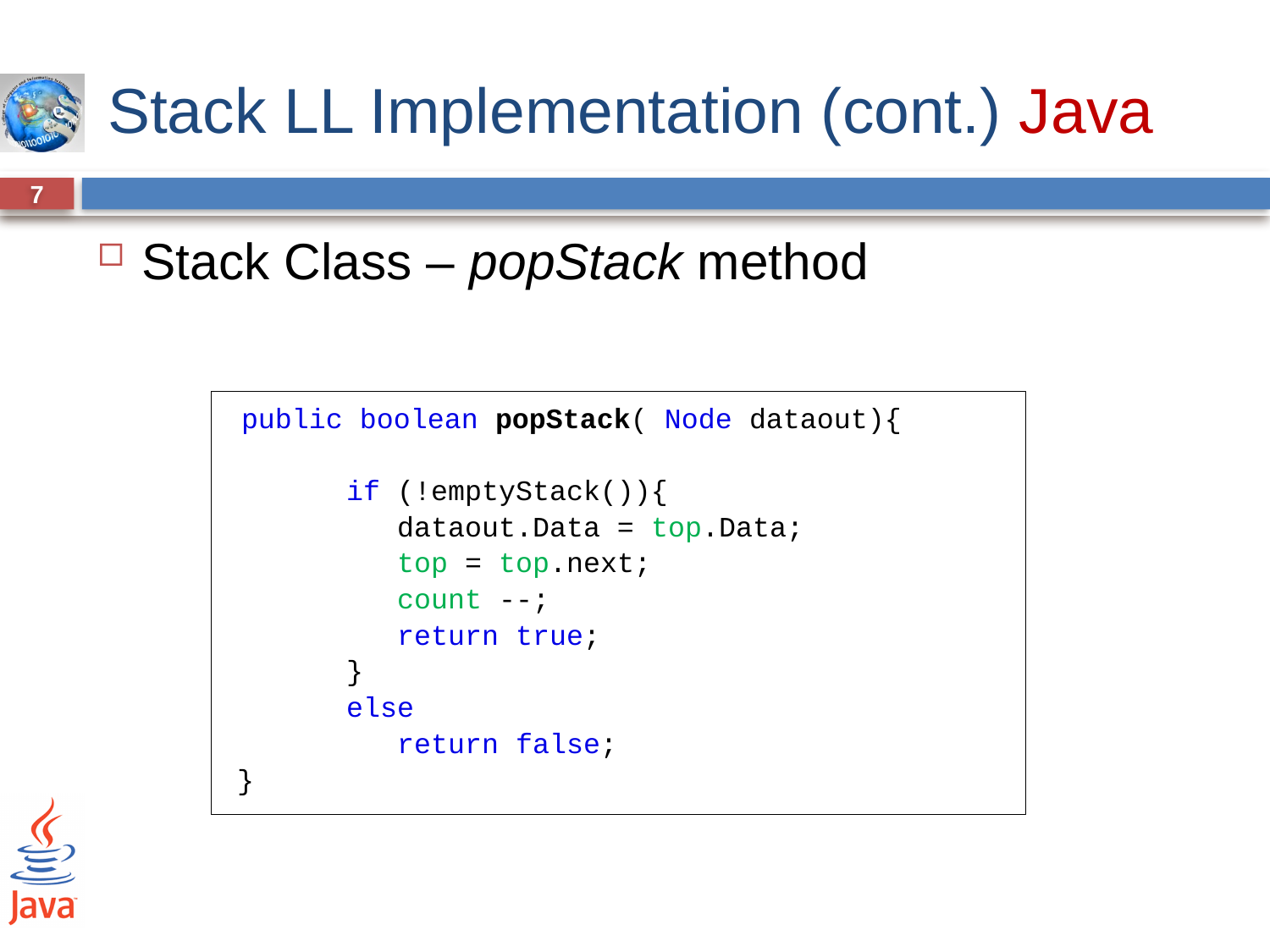

# Stack LL Implementation (cont.) Java
7
Stack Class – popStack method
 public boolean popStack( Node dataout){

     if (!emptyStack()){
        dataout.Data = top.Data;
        top = top.next;
        count --;
        return true;
     }
     else
        return false;
}